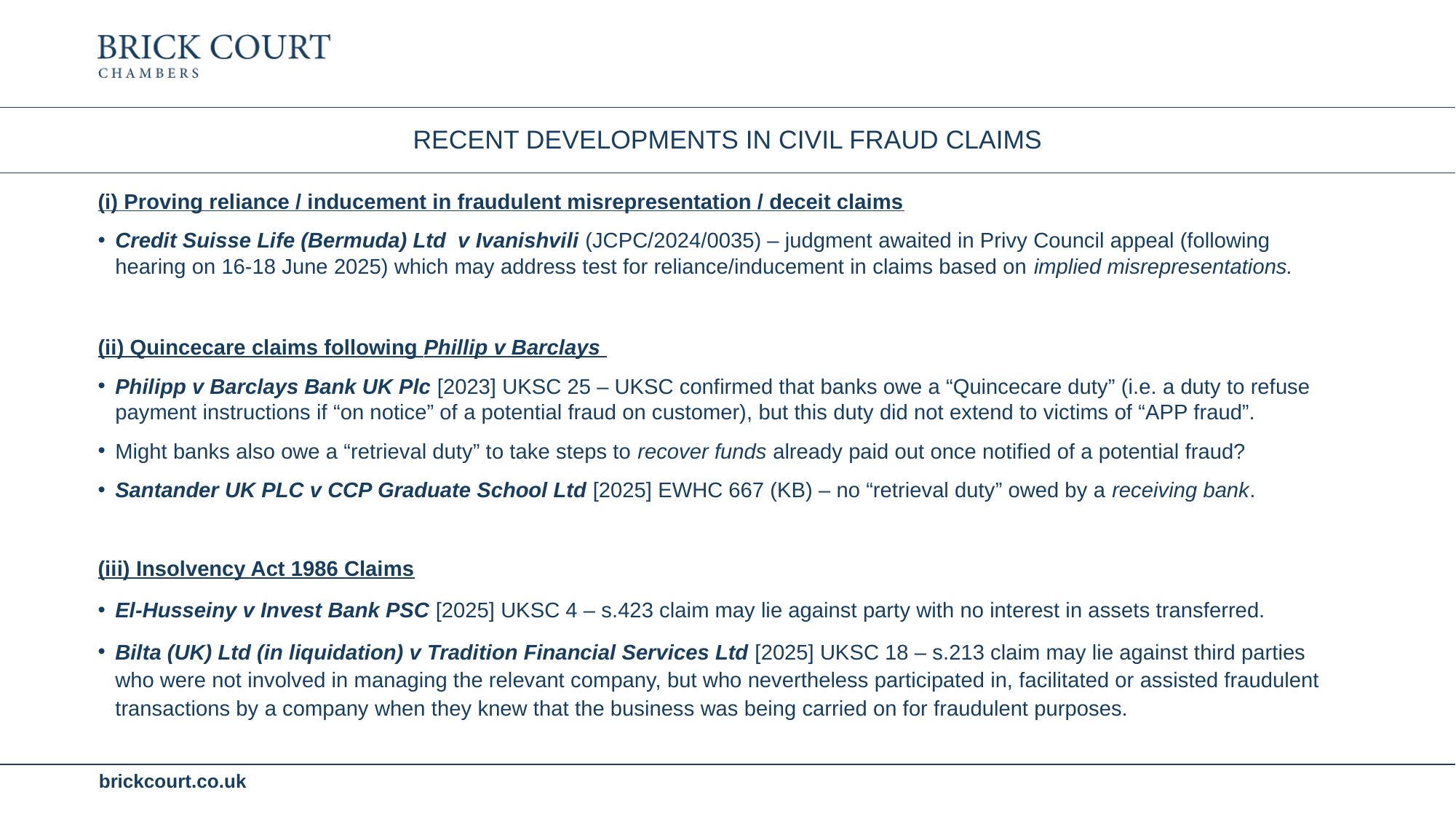

# Recent developments in civil fraud claims
(i) Proving reliance / inducement in fraudulent misrepresentation / deceit claims
Credit Suisse Life (Bermuda) Ltd  v Ivanishvili (JCPC/2024/0035) – judgment awaited in Privy Council appeal (following hearing on 16-18 June 2025) which may address test for reliance/inducement in claims based on implied misrepresentations.

(ii) Quincecare claims following Phillip v Barclays
Philipp v Barclays Bank UK Plc [2023] UKSC 25 – UKSC confirmed that banks owe a “Quincecare duty” (i.e. a duty to refuse payment instructions if “on notice” of a potential fraud on customer), but this duty did not extend to victims of “APP fraud”.
Might banks also owe a “retrieval duty” to take steps to recover funds already paid out once notified of a potential fraud?
Santander UK PLC v CCP Graduate School Ltd [2025] EWHC 667 (KB) – no “retrieval duty” owed by a receiving bank.

(iii) Insolvency Act 1986 Claims
El-Husseiny v Invest Bank PSC [2025] UKSC 4 – s.423 claim may lie against party with no interest in assets transferred.
Bilta (UK) Ltd (in liquidation) v Tradition Financial Services Ltd [2025] UKSC 18 – s.213 claim may lie against third parties who were not involved in managing the relevant company, but who nevertheless participated in, facilitated or assisted fraudulent transactions by a company when they knew that the business was being carried on for fraudulent purposes.